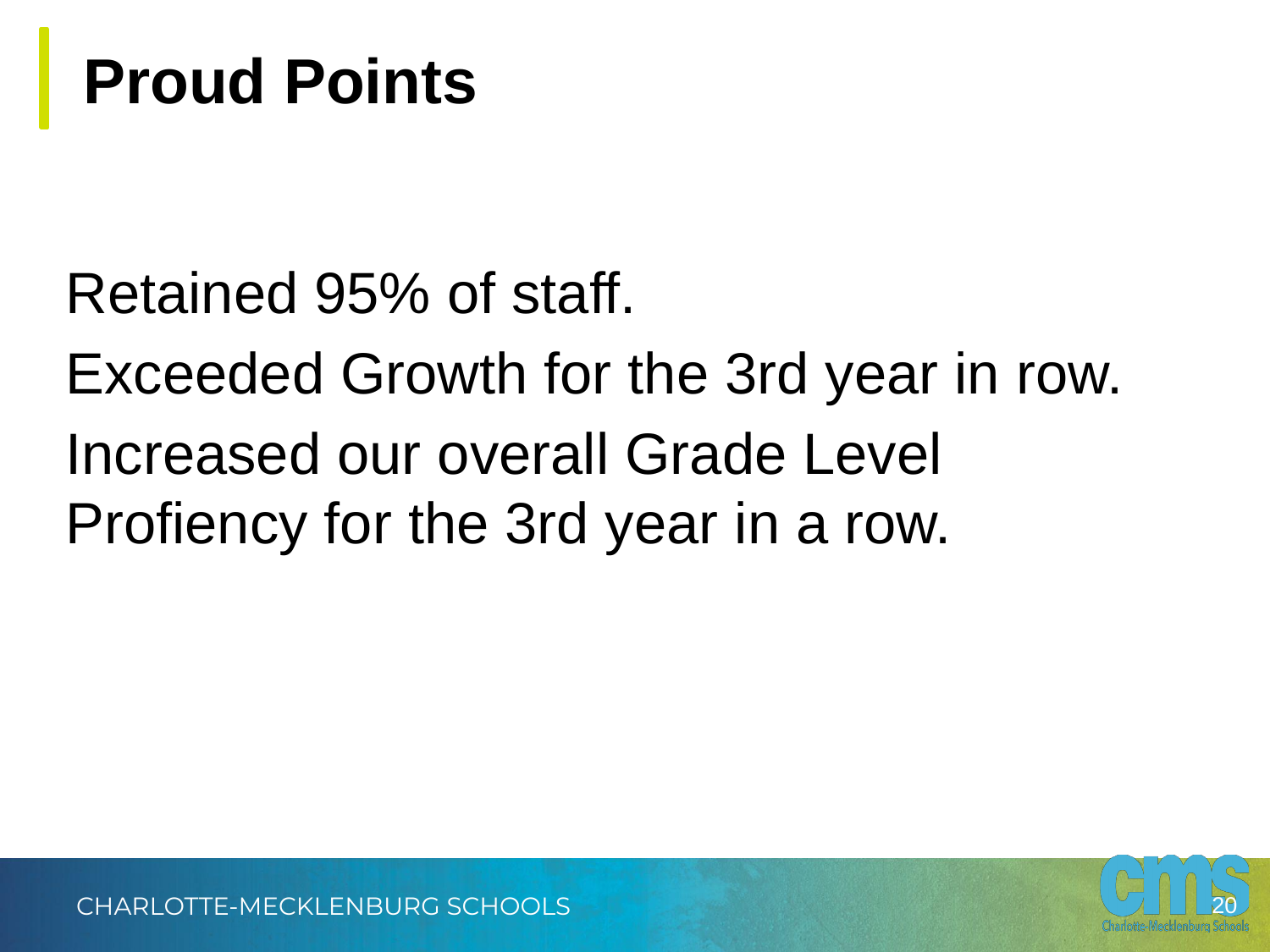

Proud Points
Retained 95% of staff.
Exceeded Growth for the 3rd year in row.
Increased our overall Grade Level Profiency for the 3rd year in a row.

20